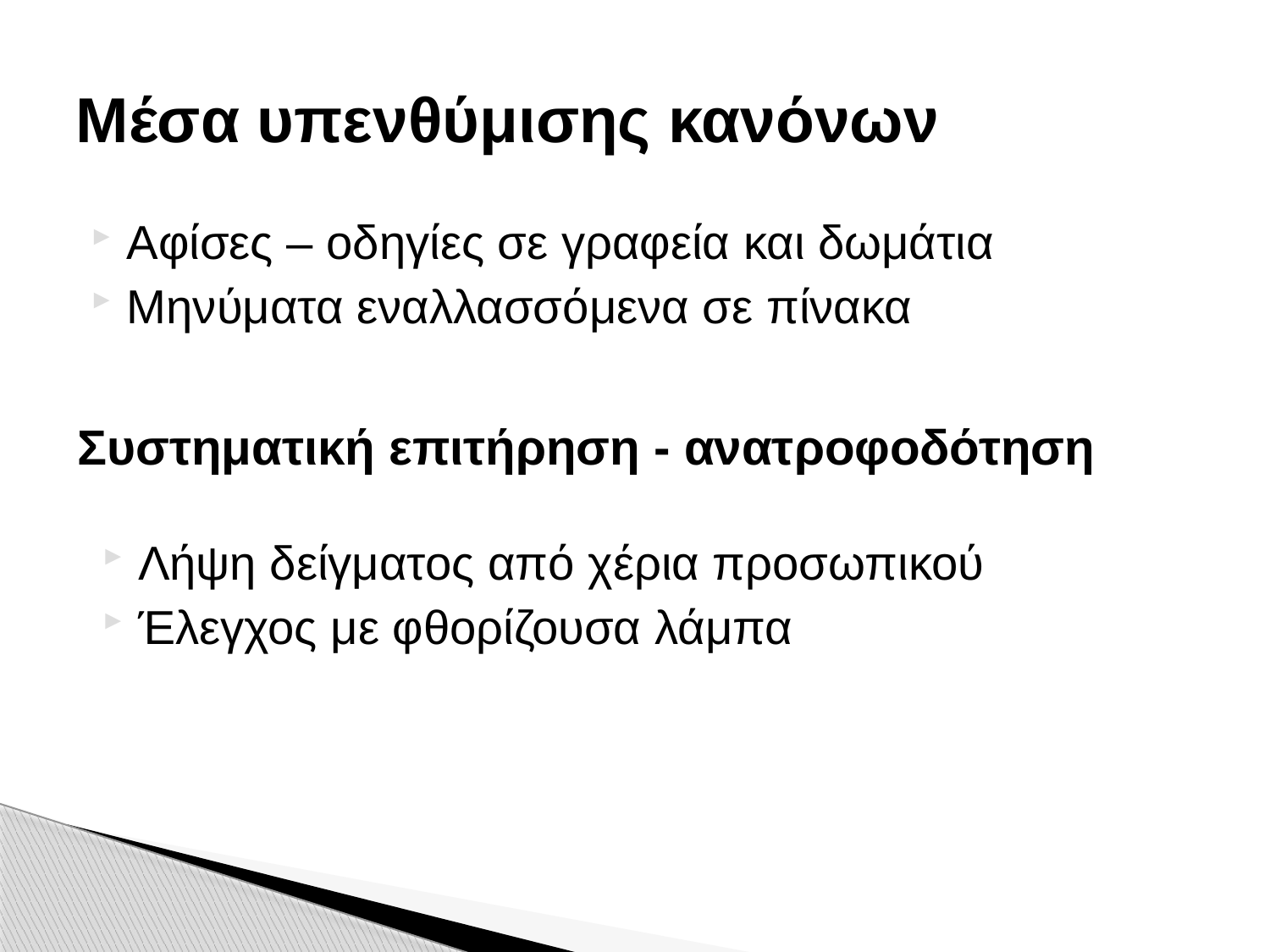

# Μέσα υπενθύμισης κανόνων
Αφίσες – οδηγίες σε γραφεία και δωμάτια
Μηνύματα εναλλασσόμενα σε πίνακα
Συστηματική επιτήρηση - ανατροφοδότηση
Λήψη δείγματος από χέρια προσωπικού
Έλεγχος με φθορίζουσα λάμπα